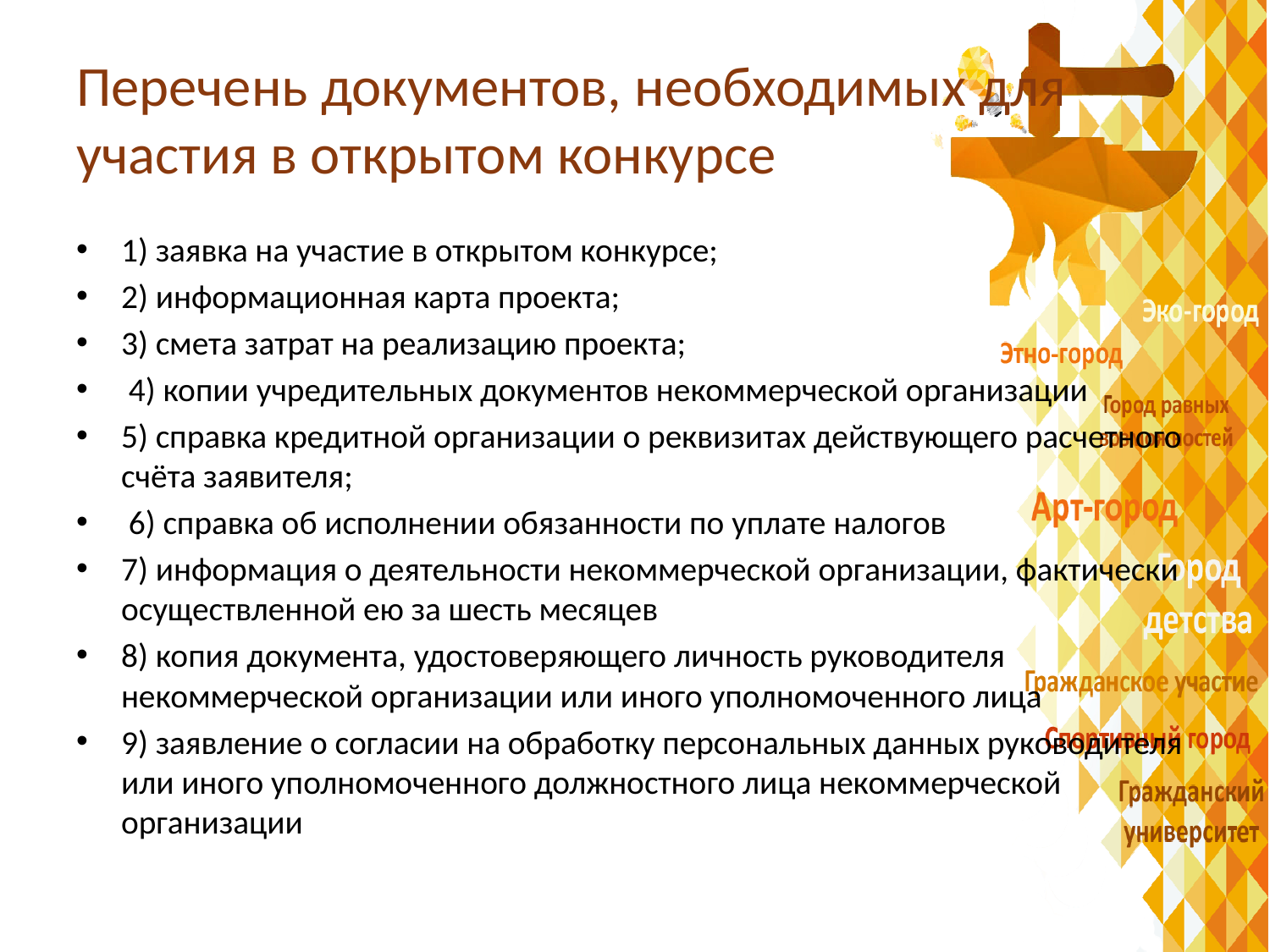

# Перечень документов, необходимых для участия в открытом конкурсе
1) заявка на участие в открытом конкурсе;
2) информационная карта проекта;
3) смета затрат на реализацию проекта;
 4) копии учредительных документов некоммерческой организации
5) справка кредитной организации о реквизитах действующего расчетного счёта заявителя;
 6) справка об исполнении обязанности по уплате налогов
7) информация о деятельности некоммерческой организации, фактически осуществленной ею за шесть месяцев
8) копия документа, удостоверяющего личность руководителя некоммерческой организации или иного уполномоченного лица
9) заявление о согласии на обработку персональных данных руководителя или иного уполномоченного должностного лица некоммерческой организации